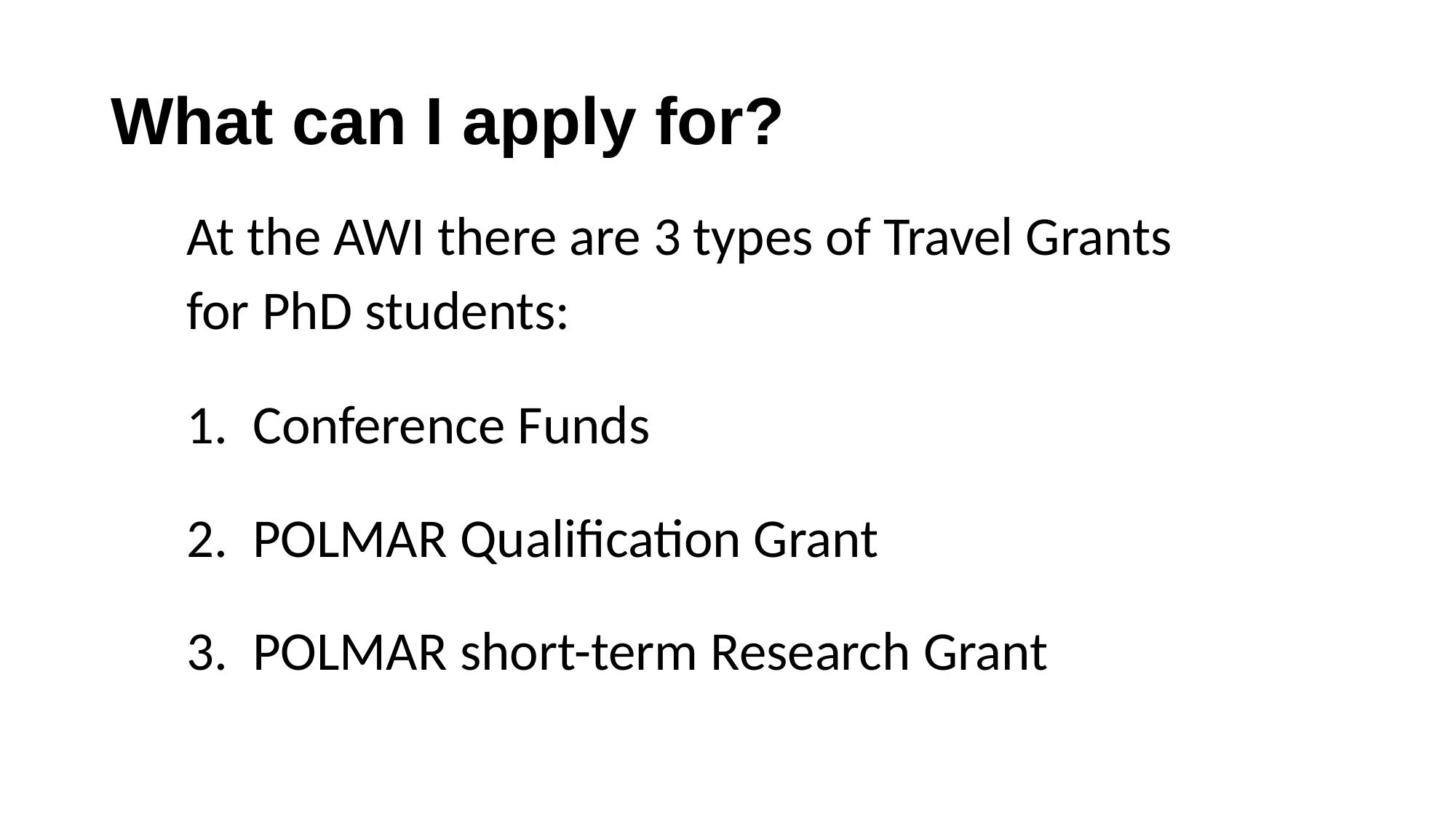

# What can I apply for?
At the AWI there are 3 types of Travel Grants
for PhD students:
1.  Conference Funds
2.  POLMAR Qualification Grant
3.  POLMAR short-term Research Grant